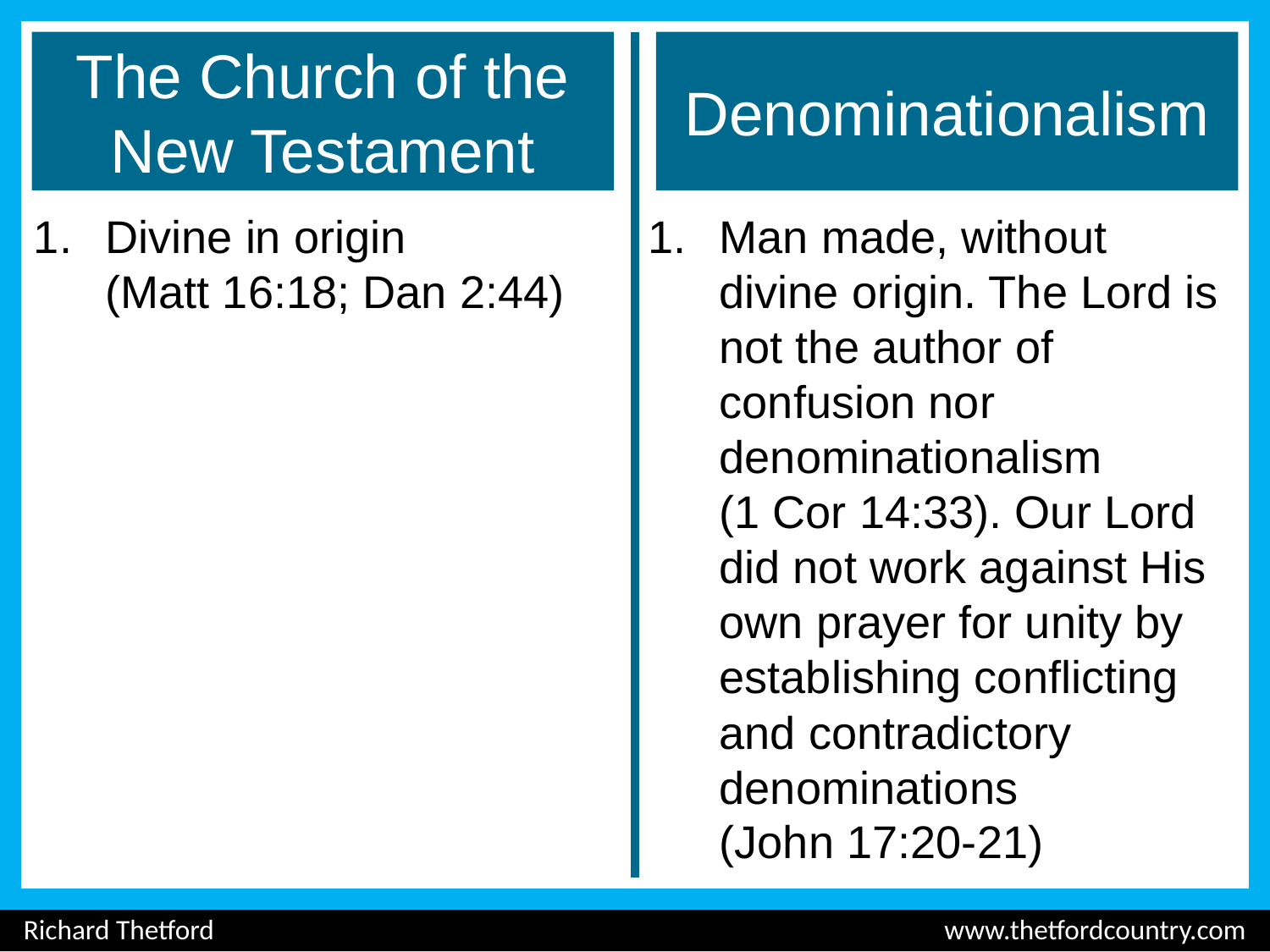

# The Church of the New Testament
Denominationalism
1.	Divine in origin
(Matt 16:18; Dan 2:44)
1.	Man made, without divine origin. The Lord is not the author of confusion nor denominationalism
(1 Cor 14:33). Our Lord did not work against His own prayer for unity by establishing conflicting and contradictory denominations
(John 17:20-21)

Richard Thetford						     www.thetfordcountry.com